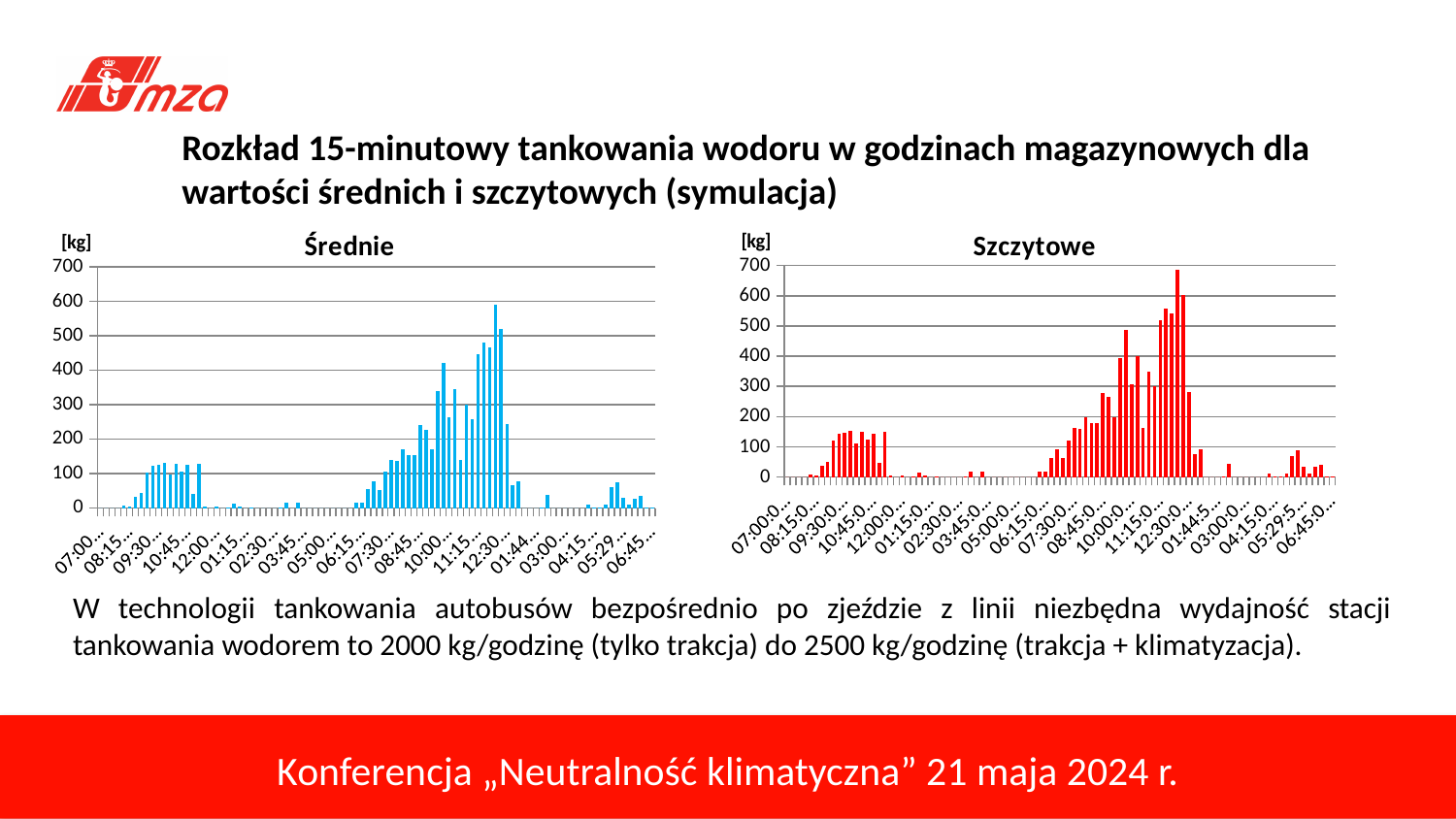

# Rozkład 15-minutowy tankowania wodoru w godzinach magazynowych dla wartości średnich i szczytowych (symulacja)

### Chart: Średnie

| Category |  |
|---|---|
| 0.29166666666666669 | 0.0 |
| 0.30208333333333331 | 0.0 |
| 0.3125 | 0.0 |
| 0.32291666666666702 | 0.0 |
| 0.33333333333333298 | 6.182181631252891 |
| 0.34375 | 4.488957416580919 |
| 0.35416666666666602 | 33.120709249988884 |
| 0.36458333333333298 | 43.5742163719256 |
| 0.375 | 102.83467232581935 |
| 0.38541666666666602 | 123.12466418638012 |
| 0.39583333333333298 | 125.0761768405783 |
| 0.40625 | 132.1288861754196 |
| 0.41666666666666702 | 96.67879785044416 |
| 0.42708333333333298 | 128.9002806813417 |
| 0.4375 | 105.6734536009827 |
| 0.44791666666666602 | 124.56677464040158 |
| 0.45833333333333298 | 40.50345381311372 |
| 0.46875 | 127.66384435509114 |
| 0.47916666666666602 | 3.5251588876080313 |
| 0.48958333333333298 | 0.0 |
| 0.5 | 4.673107507724622 |
| 0.51041666666666596 | 0.0 |
| 0.52083333333333304 | 1.0235875196039603 |
| 0.531249999999999 | 12.653741977160173 |
| 0.54166666666666596 | 5.443189707052835 |
| 0.55208333333333304 | 0.0 |
| 0.562499999999999 | 0.8561783458369576 |
| 0.57291666666666596 | 0.0 |
| 0.58333333333333304 | 0.0 |
| 0.593749999999999 | 0.0 |
| 0.60416666666666596 | 0.0 |
| 0.61458333333333304 | 1.2101291703729062 |
| 0.624999999999999 | 16.418056827292492 |
| 0.63541666666666596 | 0.0 |
| 0.64583333333333204 | 15.207927656919589 |
| 0.656249999999999 | 0.0 |
| 0.66666666666666596 | 0.0 |
| 0.67708333333333204 | 0.0 |
| 0.687499999999999 | 0.0 |
| 0.69791666666666596 | 0.0 |
| 0.70833333333333204 | 0.0 |
| 0.718749999999999 | 0.0 |
| 0.72916666666666496 | 0.0 |
| 0.73958333333333204 | 0.0 |
| 0.749999999999999 | 15.789076645853612 |
| 0.76041666666666496 | 16.018666369876932 |
| 0.77083333333333204 | 55.30720789336726 |
| 0.781249999999999 | 78.57708304698066 |
| 0.79166666666666496 | 53.09740679964281 |
| 0.80208333333333204 | 104.52311342124085 |
| 0.812499999999998 | 138.7176329429638 |
| 0.82291666666666496 | 136.7278553347617 |
| 0.83333333333333204 | 169.9490100890108 |
| 0.843749999999998 | 154.81761234009898 |
| 0.85416666666666496 | 153.01198482304056 |
| 0.86458333333333204 | 239.8590810541112 |
| 0.874999999999998 | 227.27230274645777 |
| 0.88541666666666496 | 171.69006549618766 |
| 0.89583333333333204 | 339.38144329896915 |
| 0.906249999999998 | 420.06788193541405 |
| 0.91666666666666496 | 264.2410314334625 |
| 0.92708333333333104 | 344.1334722743267 |
| 0.937499999999998 | 139.46619110566485 |
| 0.94791666666666496 | 299.06931425587493 |
| 0.95833333333333104 | 258.22865053560196 |
| 0.968749999999998 | 445.7891057049013 |
| 0.97916666666666496 | 480.90915880159326 |
| 0.98958333333333104 | 465.3975030722679 |
| 0.999999999999998 | 589.8781815661608 |
| 1.0104166666666601 | 519.6859065652818 |
| 1.0208333333333299 | 242.80069939315996 |
| 1.03125 | 65.0767289624845 |
| 1.0416666666666601 | 78.78036561512629 |
| 1.0520833333333299 | 0.0 |
| 1.0625 | 0.0 |
| 1.0729166666666601 | 0.0 |
| 1.0833333333333299 | 2.3317706346118254 |
| 1.09375 | 36.801319513237715 |
| 1.1041666666666601 | 0.0 |
| 1.1145833333333299 | 0.0 |
| 1.125 | 0.0 |
| 1.1354166666666601 | 0.0 |
| 1.1458333333333299 | 0.0 |
| 1.15625 | 0.0 |
| 1.1666666666666601 | 10.250224553791059 |
| 1.1770833333333299 | 2.6067999915147584 |
| 1.1875 | 2.396342744493384 |
| 1.1979166666666601 | 9.3103416210706 |
| 1.2083333333333299 | 60.70495796754048 |
| 1.21875 | 75.87222911083094 |
| 1.2291666666666601 | 28.837425961178862 |
| 1.2395833333333299 | 10.668747488208567 |
| 1.25 | 28.00038009234385 |
| 1.2604166666666601 | 33.86926741268992 |
| 1.2708333333333299 | 2.661805862895345 |
| 1.28125 | 1.8965067828176179 |

### Chart: Szczytowe

| Category |  |
|---|---|
| 0.29166666666666669 | 0.0 |
| 0.30208333333333331 | 0.0 |
| 0.3125 | 0.0 |
| 0.32291666666666702 | 0.0 |
| 0.33333333333333298 | 7.181246220507612 |
| 0.34375 | 5.214390389126803 |
| 0.35416666666666602 | 38.47314464518758 |
| 0.36458333333333298 | 50.615979163500455 |
| 0.375 | 119.45315521686915 |
| 0.38541666666666602 | 143.02208865392393 |
| 0.39583333333333298 | 145.2889733409391 |
| 0.40625 | 153.48142792673286 |
| 0.41666666666666702 | 112.30246749091691 |
| 0.42708333333333298 | 149.7310672313034 |
| 0.4375 | 122.75069458388757 |
| 0.44791666666666602 | 144.6972497645491 |
| 0.45833333333333298 | 47.04896943540306 |
| 0.46875 | 148.29481798720187 |
| 0.47916666666666602 | 4.094838270417106 |
| 0.48958333333333298 | 0.0 |
| 0.5 | 5.4282998510142635 |
| 0.51041666666666596 | 0.0 |
| 0.52083333333333304 | 1.1890032426991326 |
| 0.531249999999999 | 14.69863588112409 |
| 0.54166666666666596 | 6.322830327998191 |
| 0.55208333333333304 | 0.0 |
| 0.562499999999999 | 0.9945400955287138 |
| 0.57291666666666596 | 0.0 |
| 0.58333333333333304 | 0.0 |
| 0.593749999999999 | 0.0 |
| 0.60416666666666596 | 0.0 |
| 0.61458333333333304 | 1.4056907495461708 |
| 0.624999999999999 | 19.071278647498936 |
| 0.63541666666666596 | 0.0 |
| 0.64583333333333204 | 17.66558789795277 |
| 0.656249999999999 | 0.0 |
| 0.66666666666666596 | 0.0 |
| 0.67708333333333204 | 0.0 |
| 0.687499999999999 | 0.0 |
| 0.69791666666666596 | 0.0 |
| 0.70833333333333204 | 0.0 |
| 0.718749999999999 | 0.0 |
| 0.72916666666666496 | 0.0 |
| 0.73958333333333204 | 0.0 |
| 0.749999999999999 | 18.34065282313008 |
| 0.76041666666666496 | 18.60734513924951 |
| 0.77083333333333204 | 64.24506773518725 |
| 0.781249999999999 | 91.27544519187548 |
| 0.79166666666666496 | 61.678154192537704 |
| 0.80208333333333204 | 121.41445495833081 |
| 0.812499999999998 | 161.13494179036869 |
| 0.82291666666666496 | 158.82360838400024 |
| 0.83333333333333204 | 197.4134309174901 |
| 0.843749999999998 | 179.83674045824378 |
| 0.85416666666666496 | 177.73931651376282 |
| 0.86458333333333204 | 278.621241175857 |
| 0.874999999999998 | 264.00039055360105 |
| 0.88541666666666496 | 199.43584764806246 |
| 0.89583333333333204 | 394.2268041237115 |
| 0.906249999999998 | 487.95248496993423 |
| 0.91666666666666496 | 306.9434095387487 |
| 0.92708333333333104 | 399.74677945839176 |
| 0.937499999999998 | 162.0044698627164 |
| 0.94791666666666496 | 347.40007828507464 |
| 0.95833333333333104 | 299.95940451037114 |
| 0.968749999999998 | 517.8303585101892 |
| 0.97916666666666496 | 558.6259487415834 |
| 0.98958333333333104 | 540.6075491337645 |
| 0.999999999999998 | 685.204789279769 |
| 1.0104166666666601 | 603.6691697161718 |
| 1.0208333333333299 | 282.03823647613723 |
| 1.03125 | 75.59338139506099 |
| 1.0416666666666601 | 91.51157901343953 |
| 1.0520833333333299 | 0.0 |
| 1.0625 | 0.0 |
| 1.0729166666666601 | 0.0 |
| 1.0833333333333299 | 2.708593835587977 |
| 1.09375 | 42.74855583797723 |
| 1.1041666666666601 | 0.0 |
| 1.1145833333333299 | 0.0 |
| 1.125 | 0.0 |
| 1.1354166666666601 | 0.0 |
| 1.1458333333333299 | 0.0 |
| 1.15625 | 0.0 |
| 1.1666666666666601 | 11.90670069674879 |
| 1.1770833333333299 | 3.0280690059393796 |
| 1.1875 | 2.7836010494965677 |
| 1.1979166666666601 | 10.814929027634866 |
| 1.2083333333333299 | 70.51511520895346 |
| 1.21875 | 88.13347634259341 |
| 1.2291666666666601 | 33.49766612258444 |
| 1.2395833333333299 | 12.392858564674835 |
| 1.25 | 32.52535038673235 |
| 1.2604166666666601 | 39.342672717535315 |
| 1.2708333333333299 | 3.09196404000966 |
| 1.28125 | 2.202989652944888 |
W technologii tankowania autobusów bezpośrednio po zjeździe z linii niezbędna wydajność stacji tankowania wodorem to 2000 kg/godzinę (tylko trakcja) do 2500 kg/godzinę (trakcja + klimatyzacja).
Konferencja „Neutralność klimatyczna” 21 maja 2024 r.